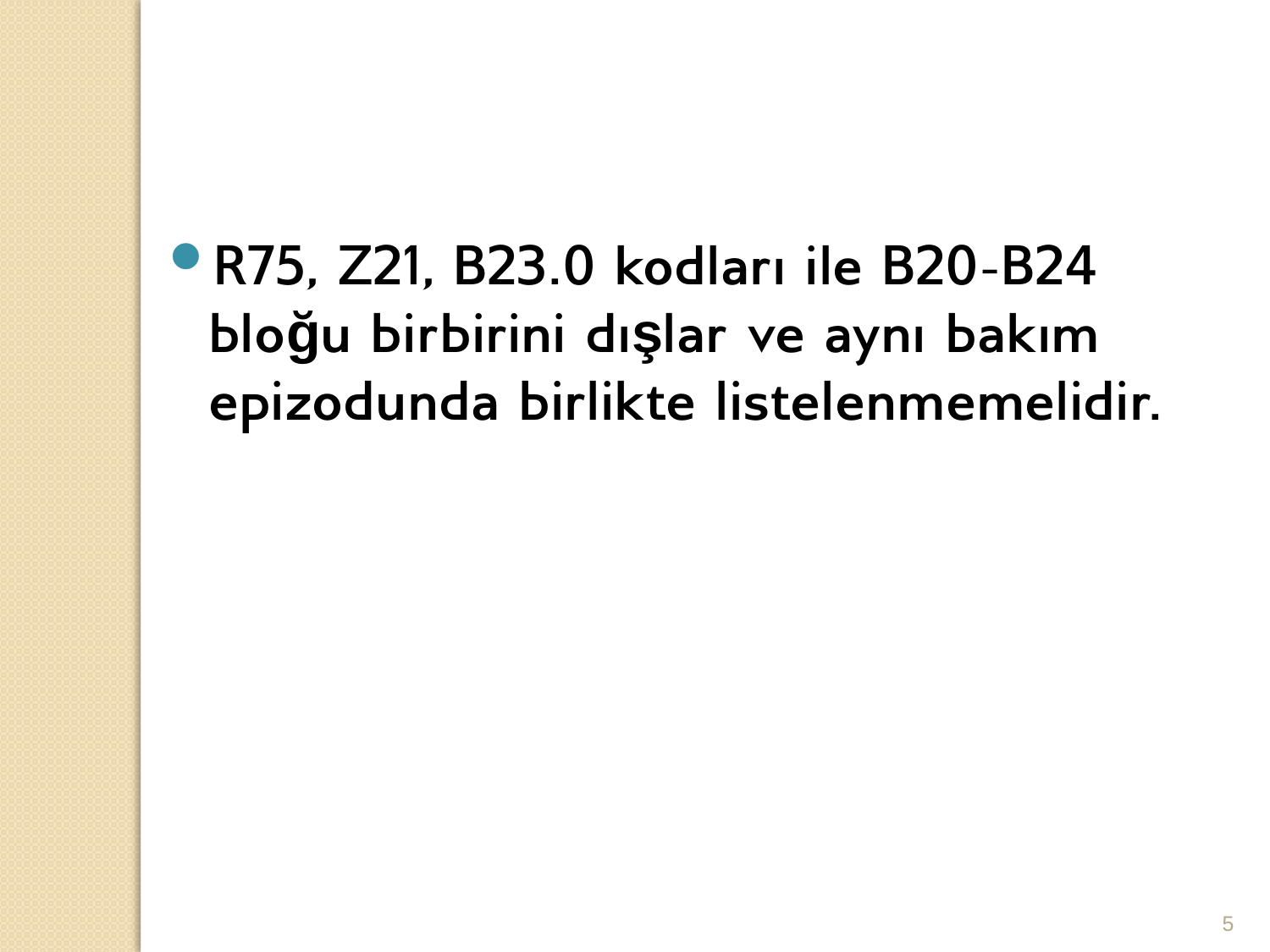

R75, Z21, B23.0 kodları ile B20-B24 bloğu birbirini dışlar ve aynı bakım epizodunda birlikte listelenmemelidir.

5